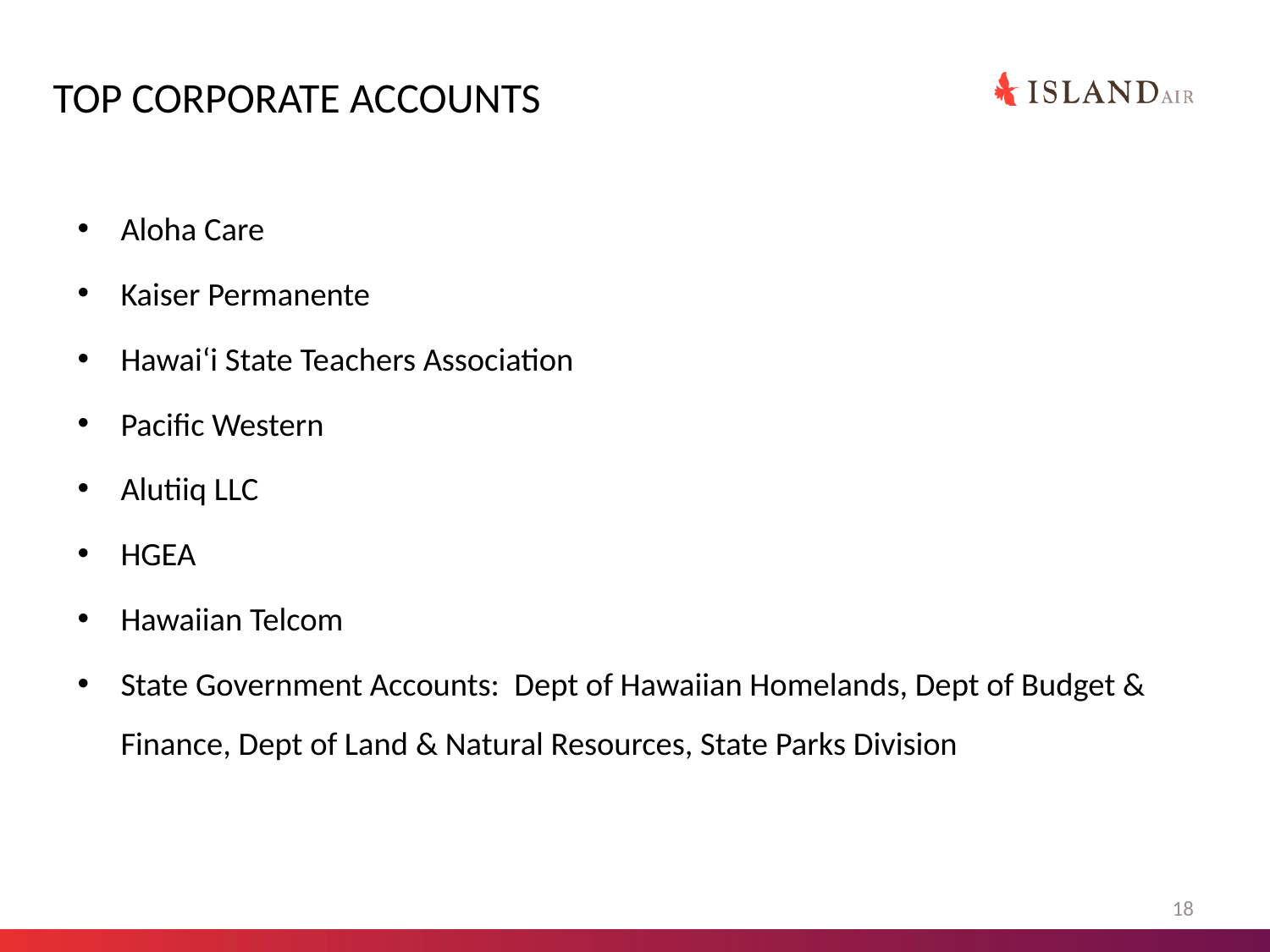

Top corporate accounts

Aloha Care
Kaiser Permanente
Hawai‘i State Teachers Association
Pacific Western
Alutiiq LLC
HGEA
Hawaiian Telcom
State Government Accounts:  Dept of Hawaiian Homelands, Dept of Budget & Finance, Dept of Land & Natural Resources, State Parks Division

18